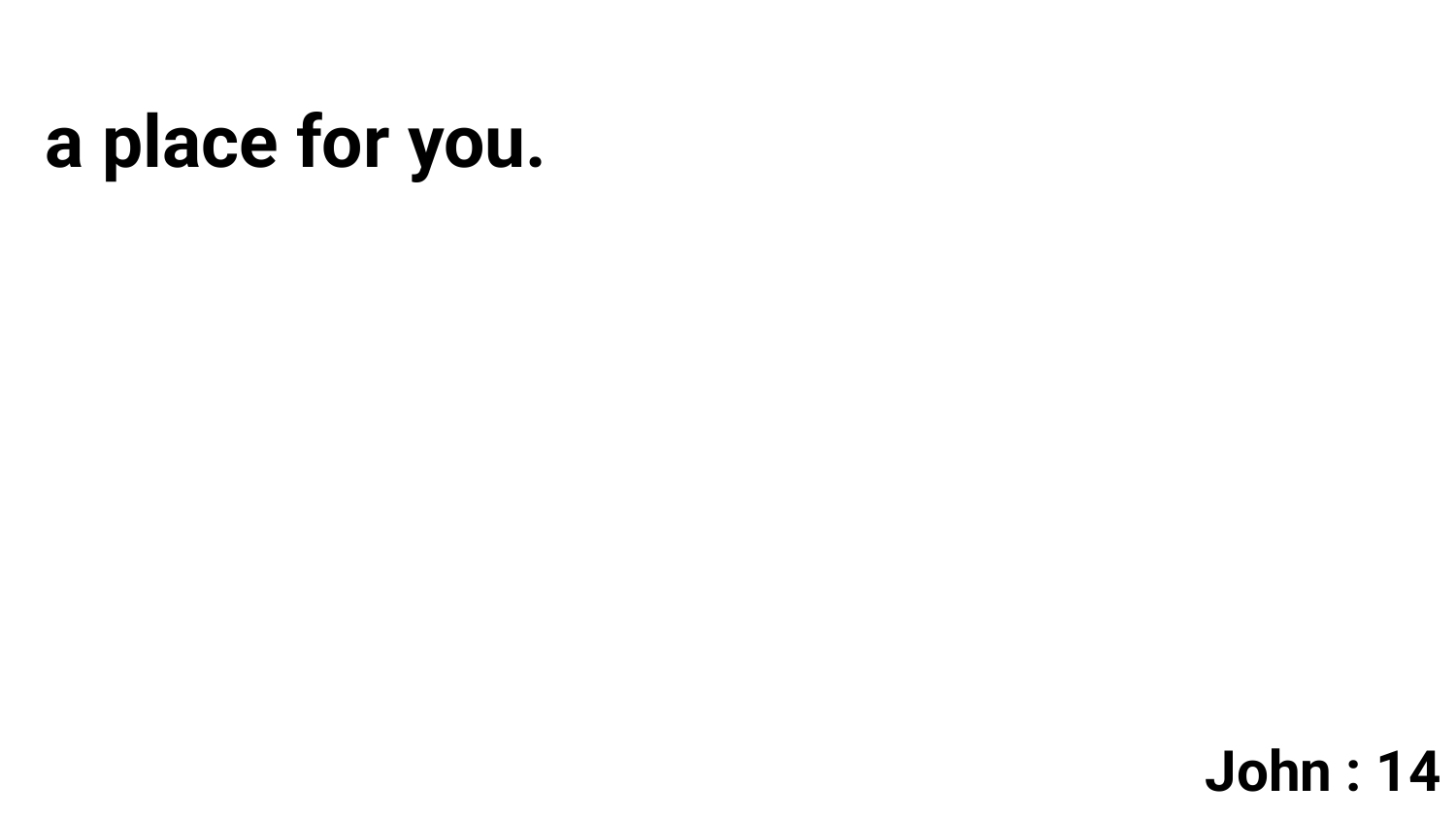

a place for you.
John : 14